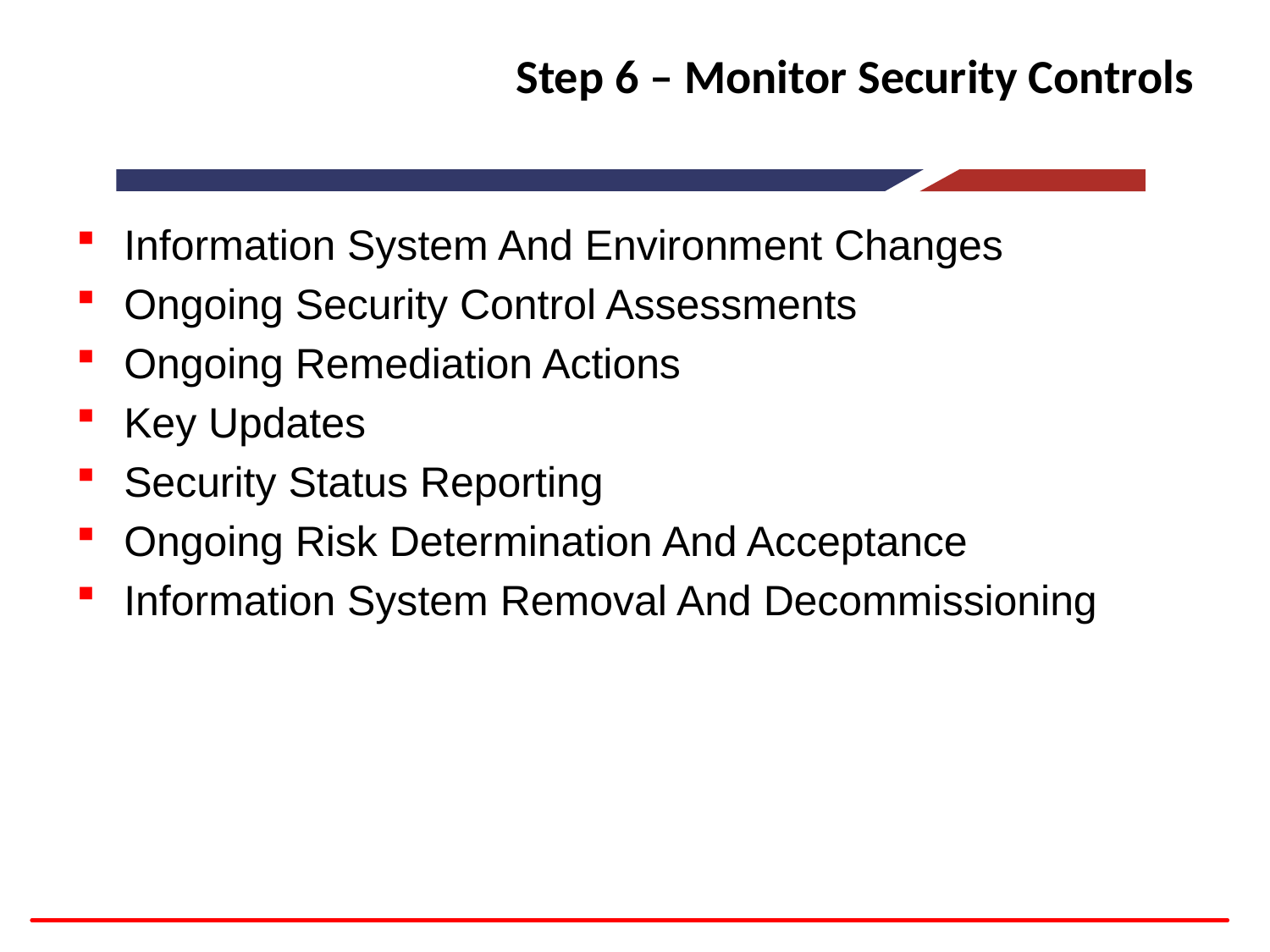

# Step 6 – Monitor Security Controls
Information System And Environment Changes
Ongoing Security Control Assessments
Ongoing Remediation Actions
Key Updates
Security Status Reporting
Ongoing Risk Determination And Acceptance
Information System Removal And Decommissioning